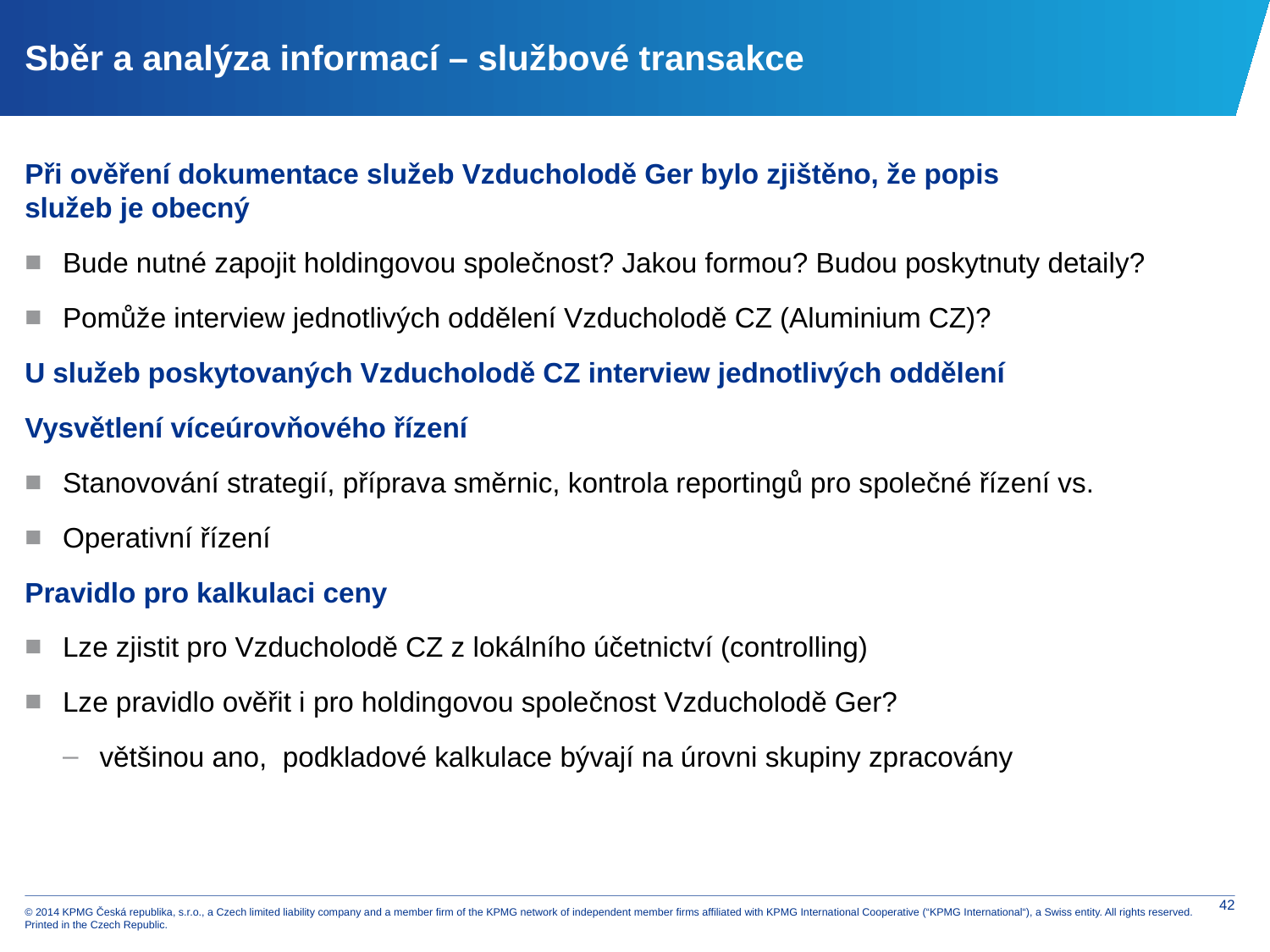

# Sběr a analýza informací – službové transakce
Při ověření dokumentace služeb Vzducholodě Ger bylo zjištěno, že popis
služeb je obecný
Bude nutné zapojit holdingovou společnost? Jakou formou? Budou poskytnuty detaily?
Pomůže interview jednotlivých oddělení Vzducholodě CZ (Aluminium CZ)?
U služeb poskytovaných Vzducholodě CZ interview jednotlivých oddělení
Vysvětlení víceúrovňového řízení
Stanovování strategií, příprava směrnic, kontrola reportingů pro společné řízení vs.
Operativní řízení
Pravidlo pro kalkulaci ceny
Lze zjistit pro Vzducholodě CZ z lokálního účetnictví (controlling)
Lze pravidlo ověřit i pro holdingovou společnost Vzducholodě Ger?
většinou ano,  podkladové kalkulace bývají na úrovni skupiny zpracovány